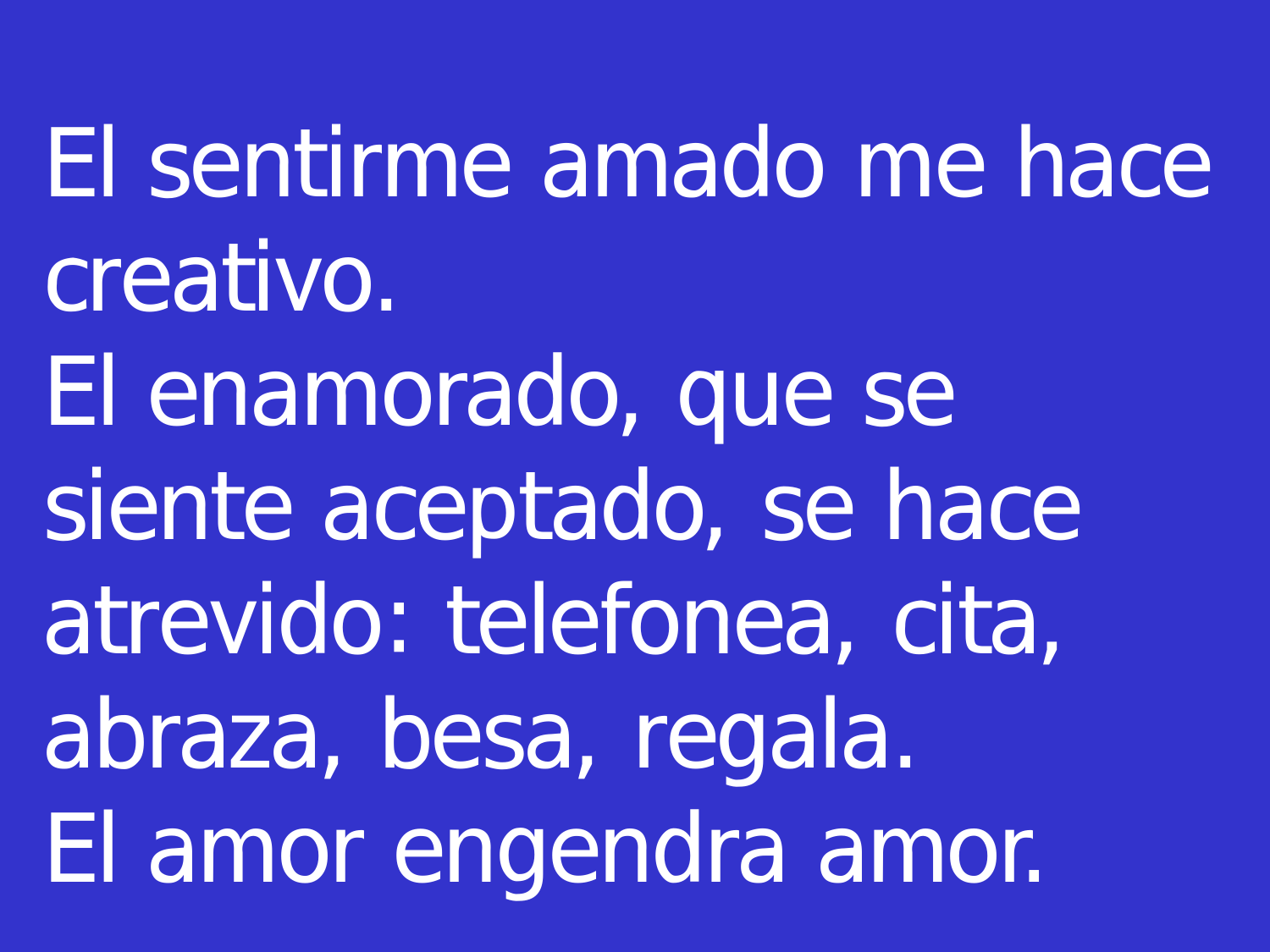

El sentirme amado me hace creativo.
El enamorado, que se siente aceptado, se hace atrevido: telefonea, cita, abraza, besa, regala.
El amor engendra amor.